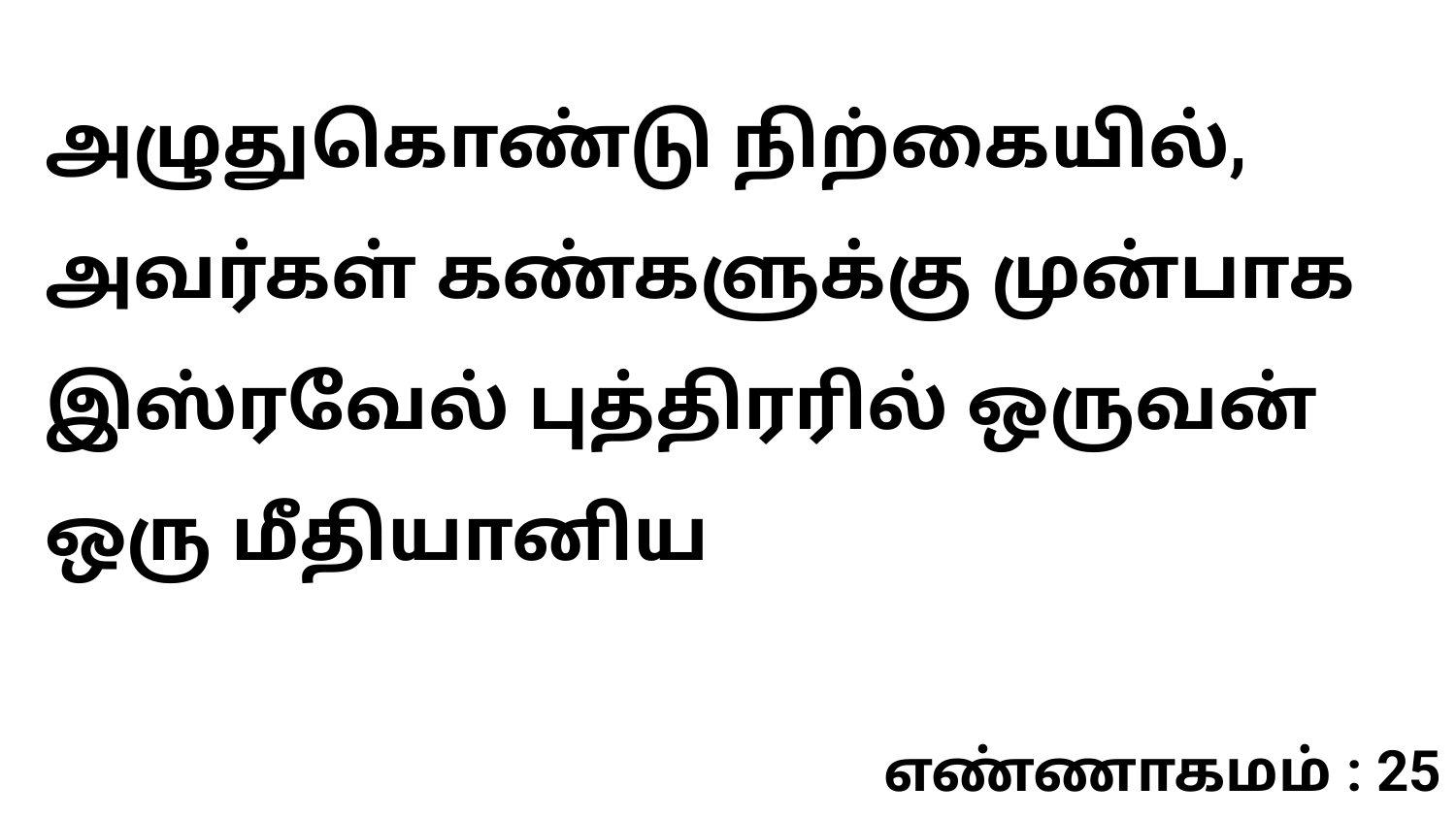

அழுதுகொண்டு நிற்கையில், அவர்கள் கண்களுக்கு முன்பாக இஸ்ரவேல் புத்திரரில் ஒருவன் ஒரு மீதியானிய
எண்ணாகமம் : 25